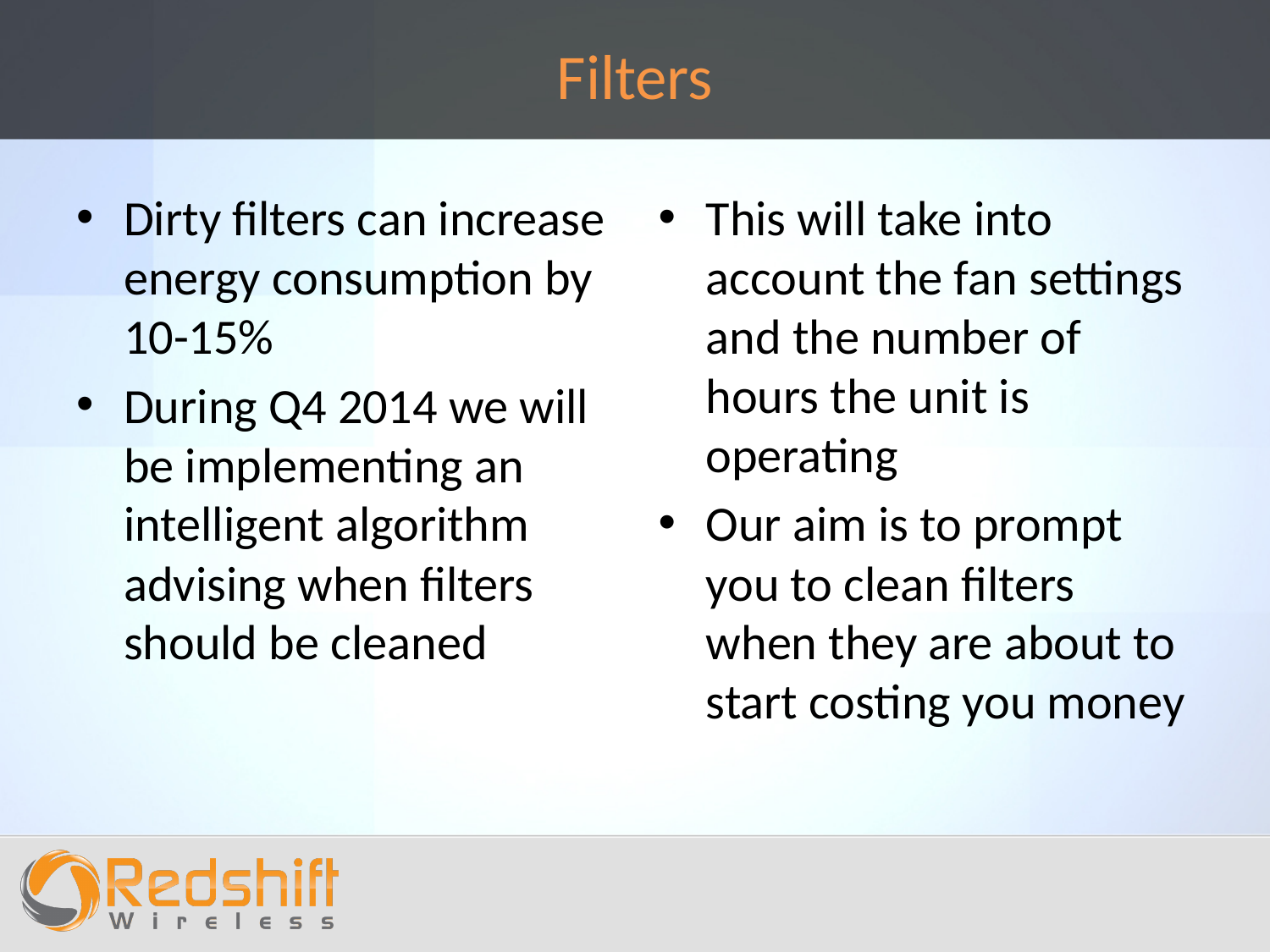

# Filters
Dirty filters can increase energy consumption by 10-15%
During Q4 2014 we will be implementing an intelligent algorithm advising when filters should be cleaned

This will take into account the fan settings and the number of hours the unit is operating
Our aim is to prompt you to clean filters when they are about to start costing you money